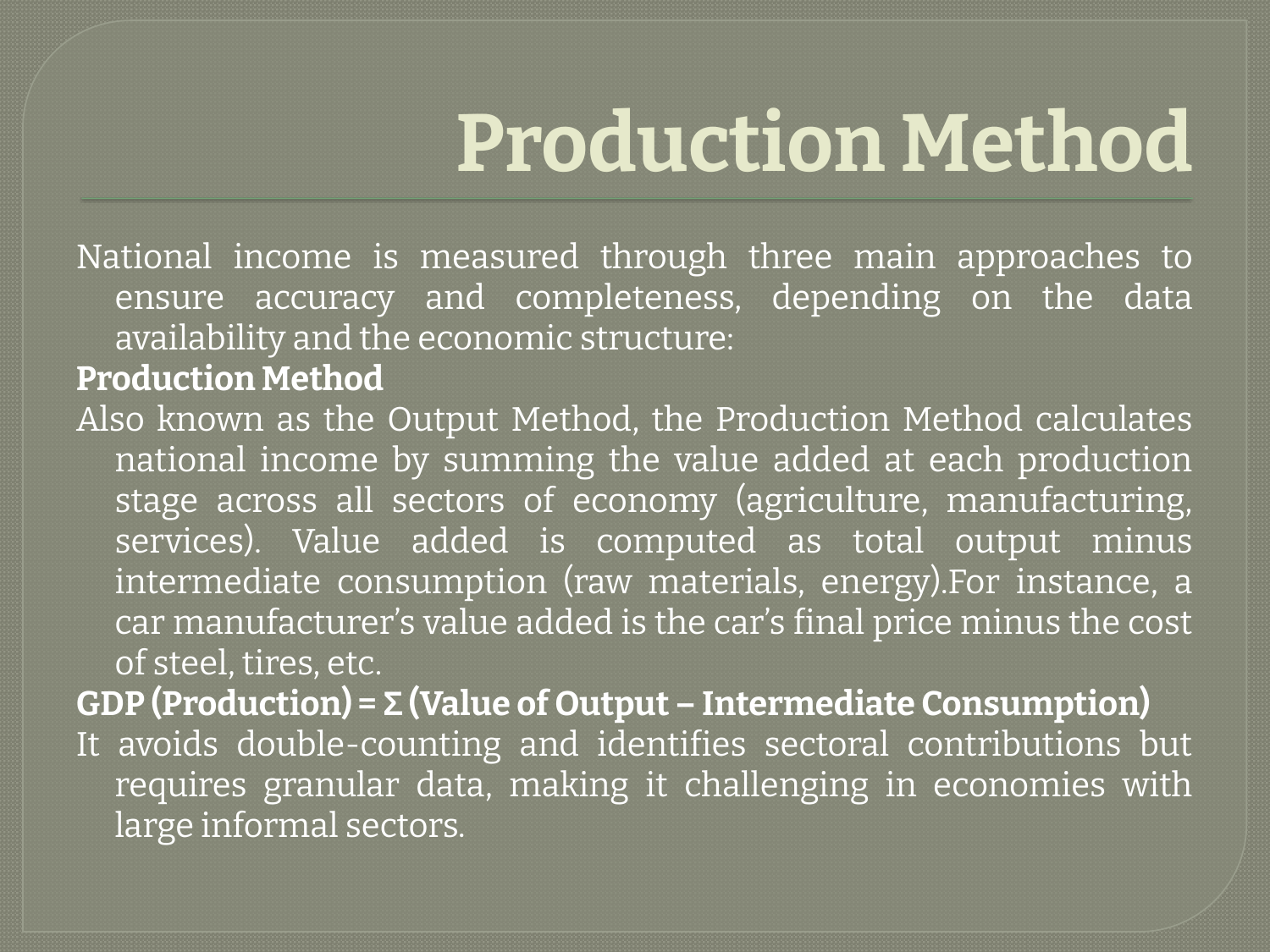

# Production Method
National income is measured through three main approaches to ensure accuracy and completeness, depending on the data availability and the economic structure:
Production Method
Also known as the Output Method, the Production Method calculates national income by summing the value added at each production stage across all sectors of economy (agriculture, manufacturing, services). Value added is computed as total output minus intermediate consumption (raw materials, energy).For instance, a car manufacturer’s value added is the car’s final price minus the cost of steel, tires, etc.
GDP (Production) = Σ (Value of Output – Intermediate Consumption)
It avoids double-counting and identifies sectoral contributions but requires granular data, making it challenging in economies with large informal sectors.